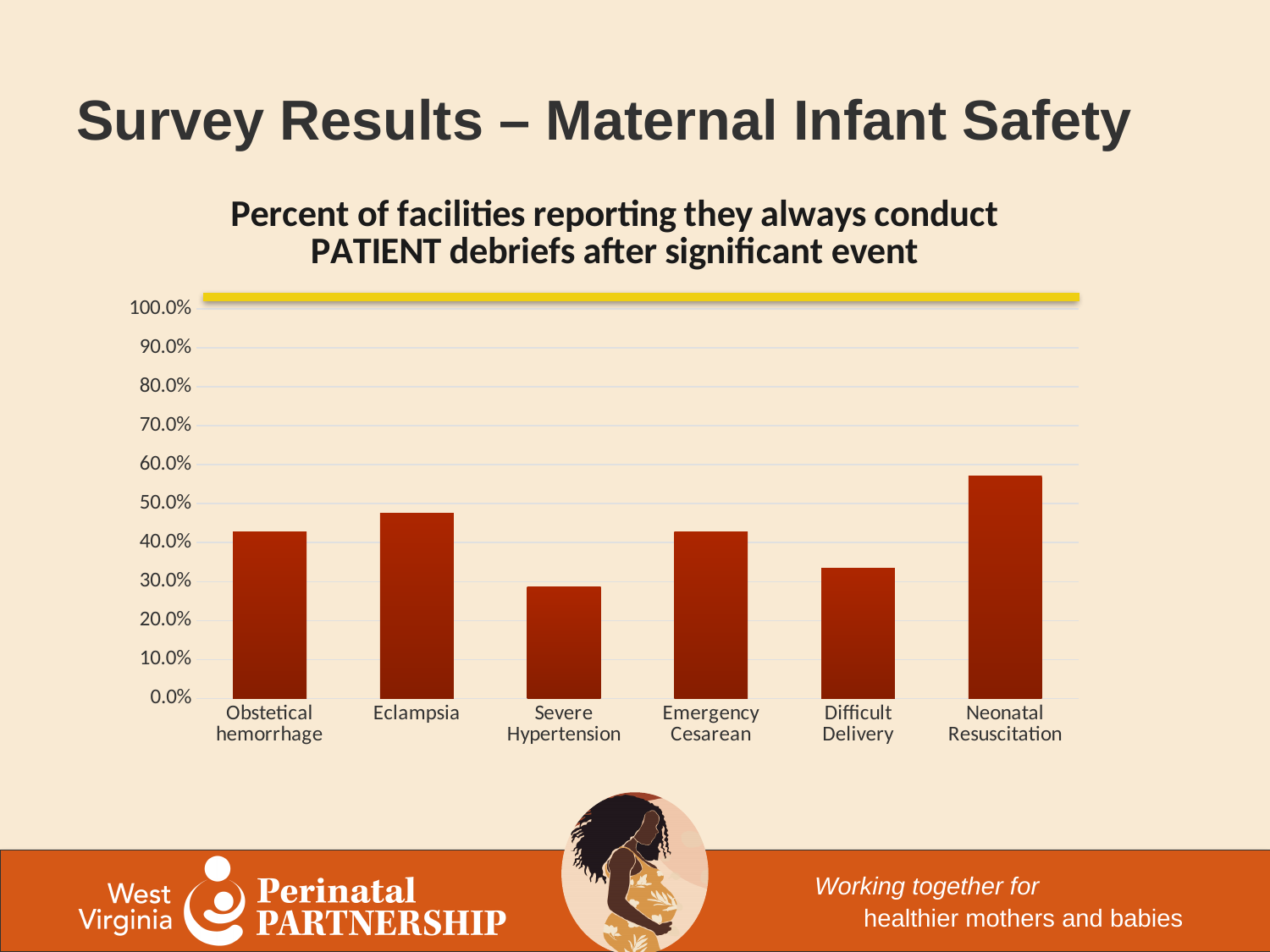

# Survey Results – Maternal Infant Safety

### Chart: Percent of facilities reporting they always conduct PATIENT debriefs after significant event

| Category | Always |
|---|---|
| Obstetical hemorrhage | 0.4286 |
| Eclampsia | 0.4762 |
| Severe Hypertension | 0.2857 |
| Emergency Cesarean | 0.4286 |
| Difficult Delivery | 0.3333 |
| Neonatal Resuscitation | 0.5714 |